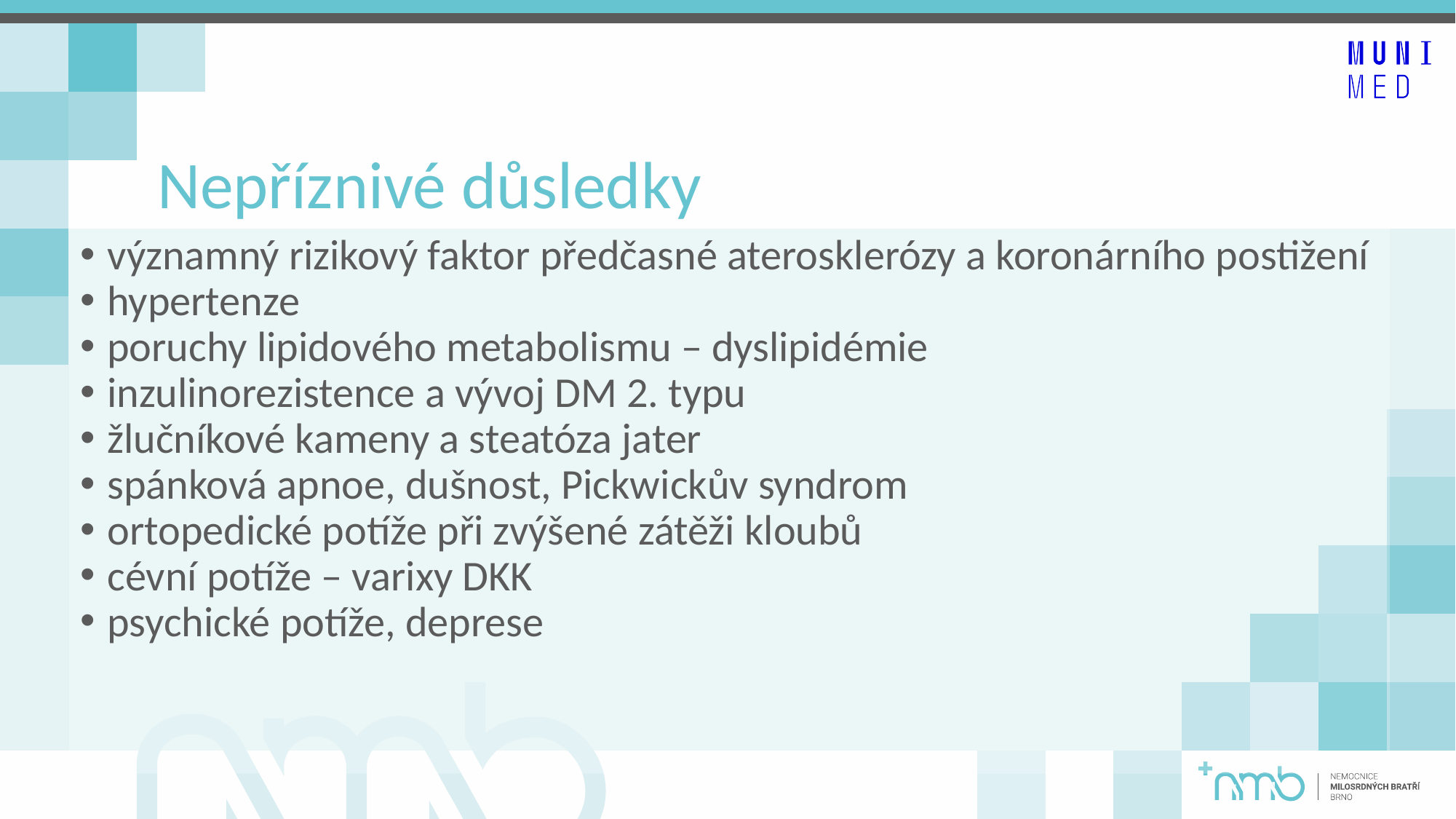

# Nepříznivé důsledky
významný rizikový faktor předčasné aterosklerózy a koronárního postižení
hypertenze
poruchy lipidového metabolismu – dyslipidémie
inzulinorezistence a vývoj DM 2. typu
žlučníkové kameny a steatóza jater
spánková apnoe, dušnost, Pickwickův syndrom
ortopedické potíže při zvýšené zátěži kloubů
cévní potíže – varixy DKK
psychické potíže, deprese